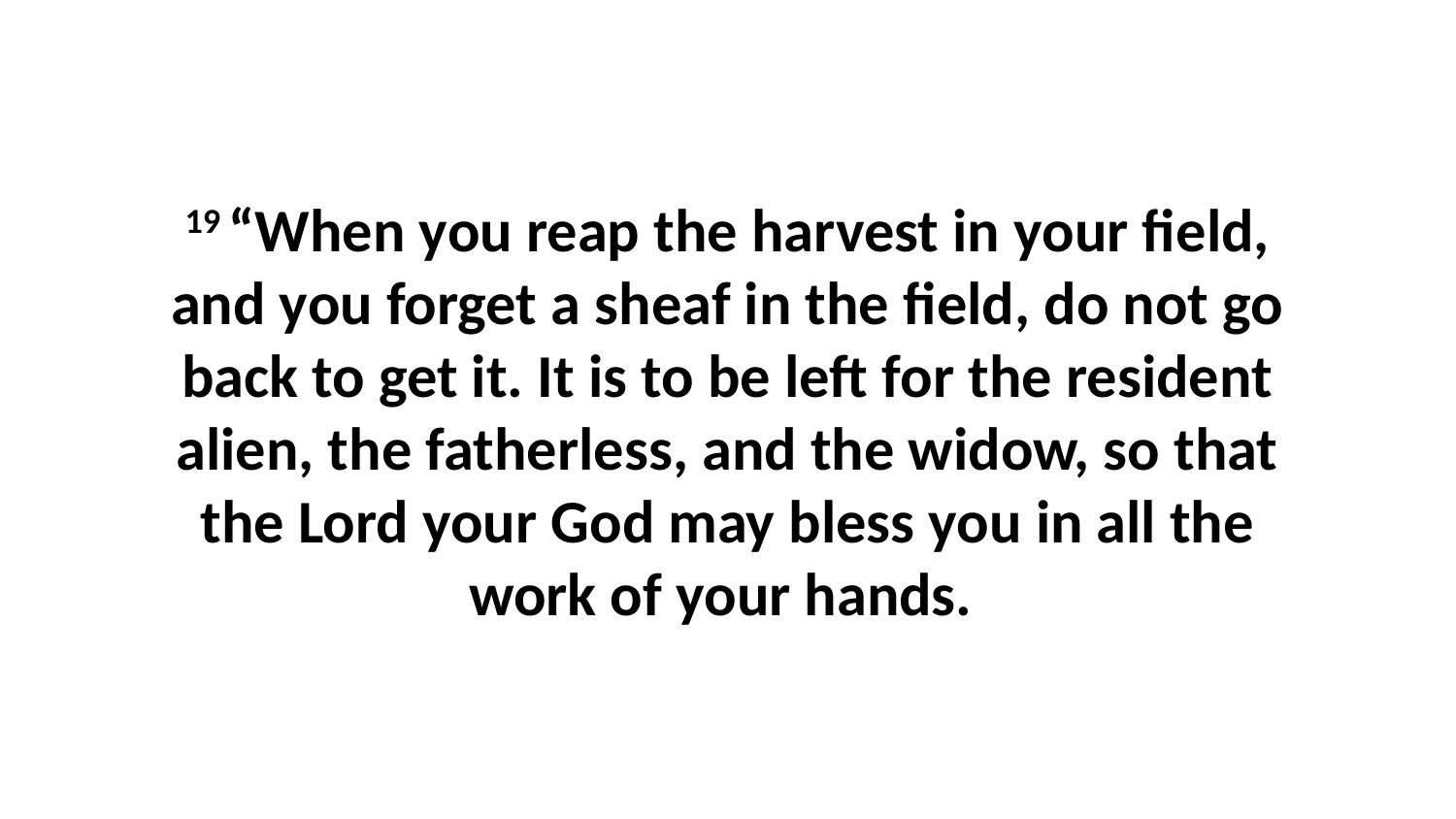

19 “When you reap the harvest in your field, and you forget a sheaf in the field, do not go back to get it. It is to be left for the resident alien, the fatherless, and the widow, so that the Lord your God may bless you in all the work of your hands.